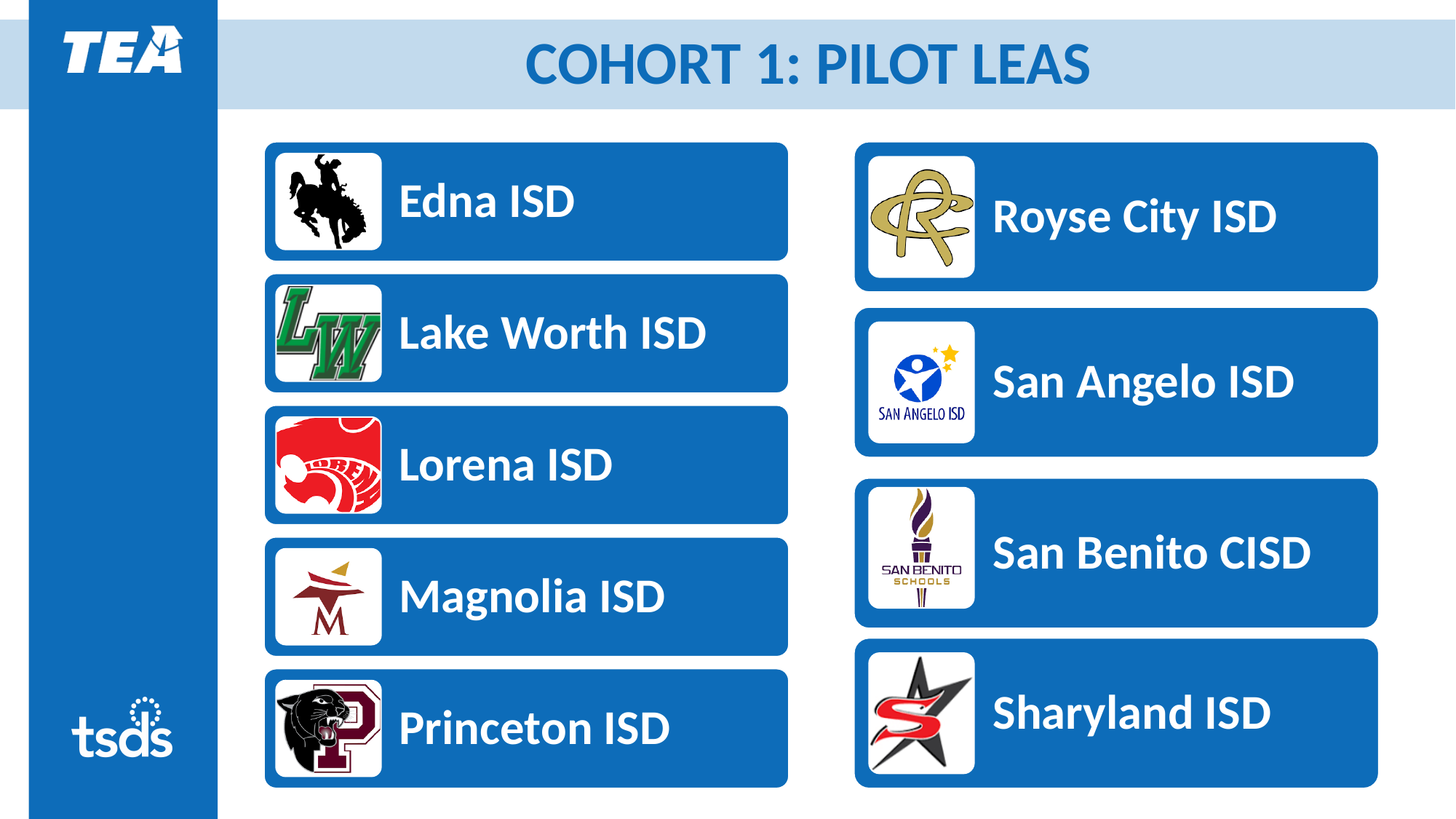

# COHORT 1: PILOT LEAS
Edna ISD
Lake Worth ISD
Lorena ISD
Magnolia ISD
Princeton ISD
Royse City ISD
San Angelo ISD
San Benito CISD
Sharyland ISD